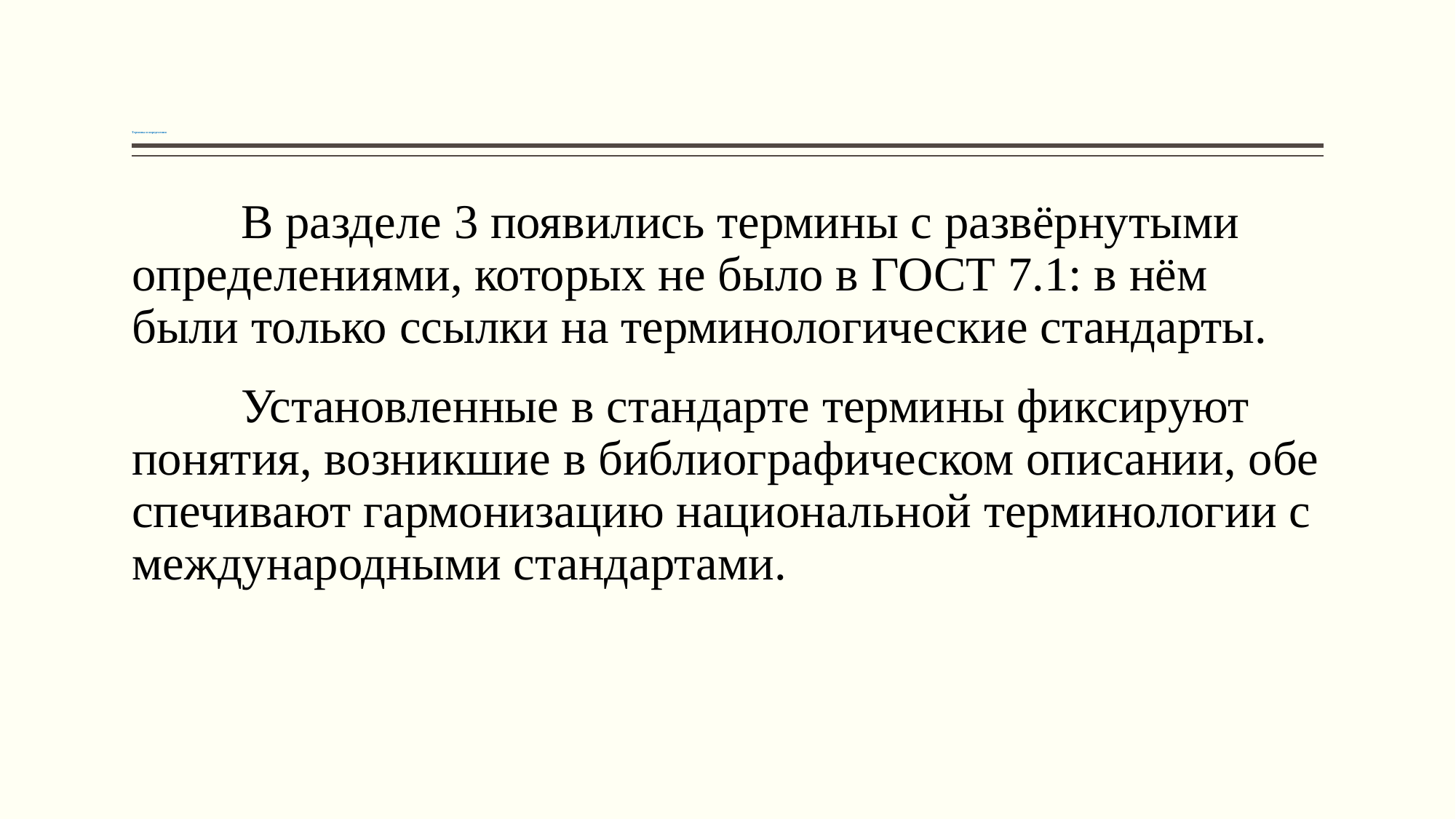

# Термины и определения
	В разделе 3 появились термины с развёрнутыми определениями, кото­рых не было в ГОСТ 7.1: в нём были только ссылки на терминологические стандарты.
	Установленные в стандарте терми­ны фиксируют понятия, возникшие в библиографическом описании, обе­спечивают гармонизацию националь­ной терминологии с международными стандартами.